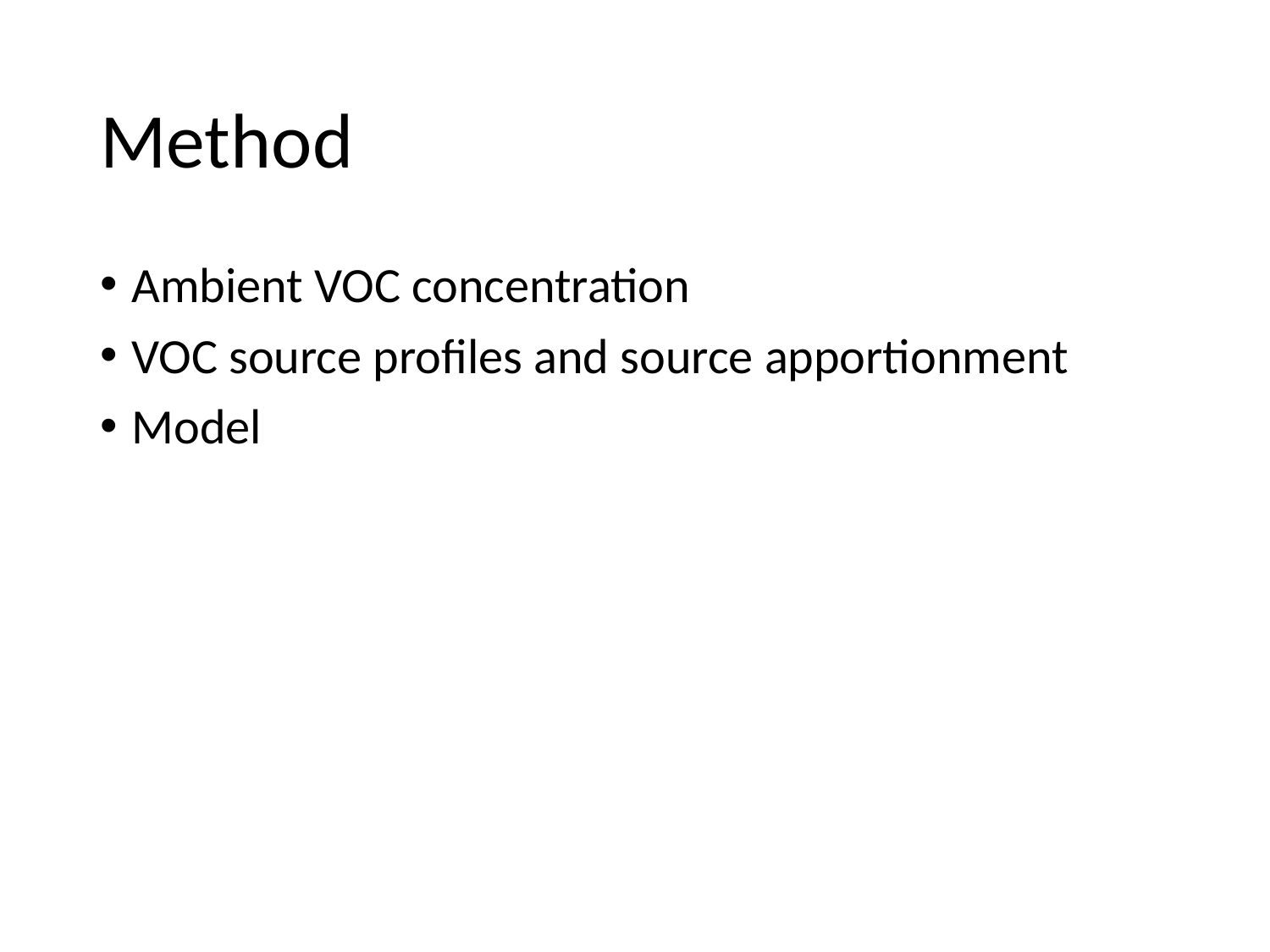

# Method
Ambient VOC concentration
VOC source profiles and source apportionment
Model